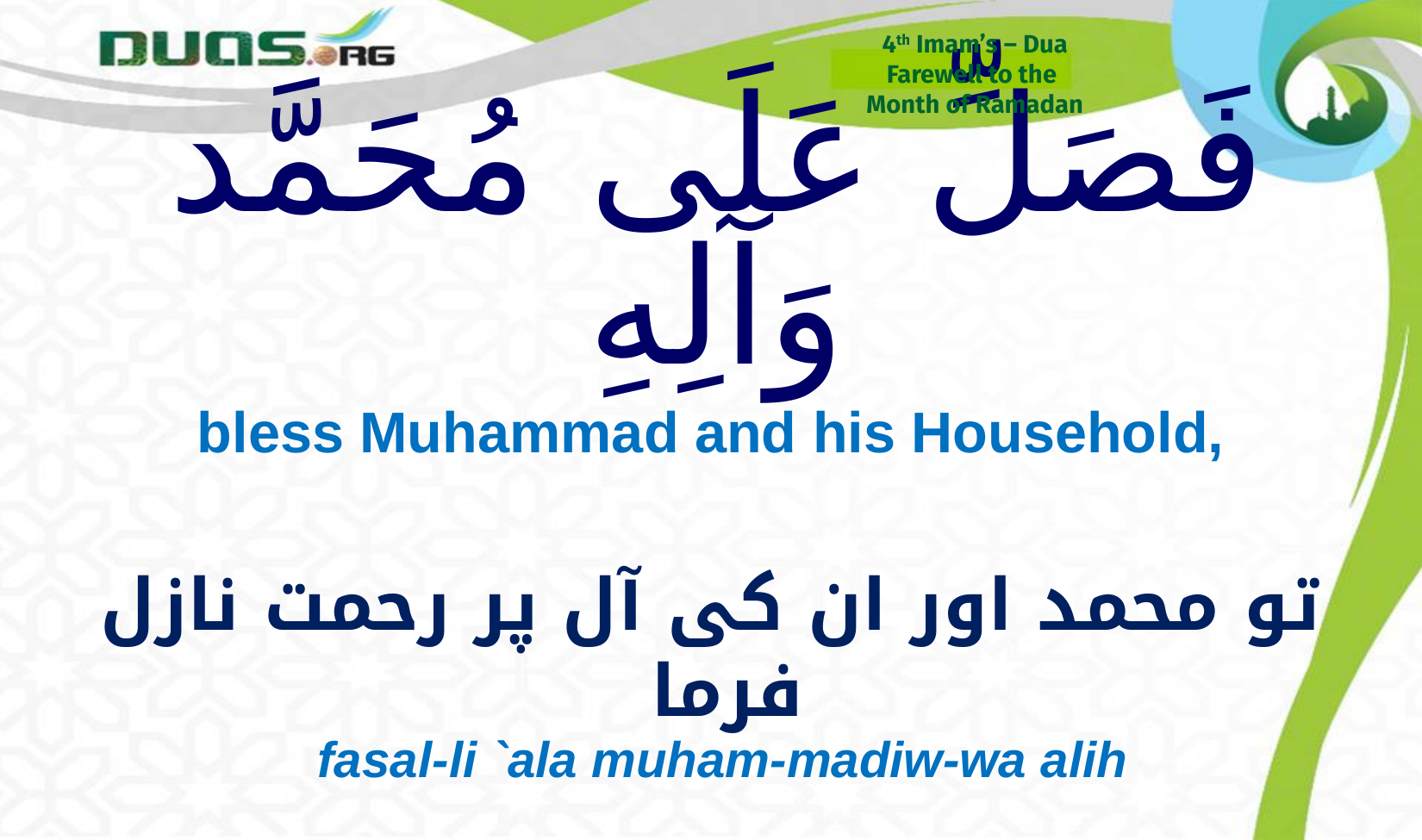

4th Imam’s – Dua
Farewell to the
Month of Ramadan

# فَصَلِّ عَلَى مُحَمَّد وَآلِهِ
bless Muhammad and his Household,

تو محمد اور ان کی آل پر رحمت نازل فرما
fasal-li `ala muham-madiw-wa alih